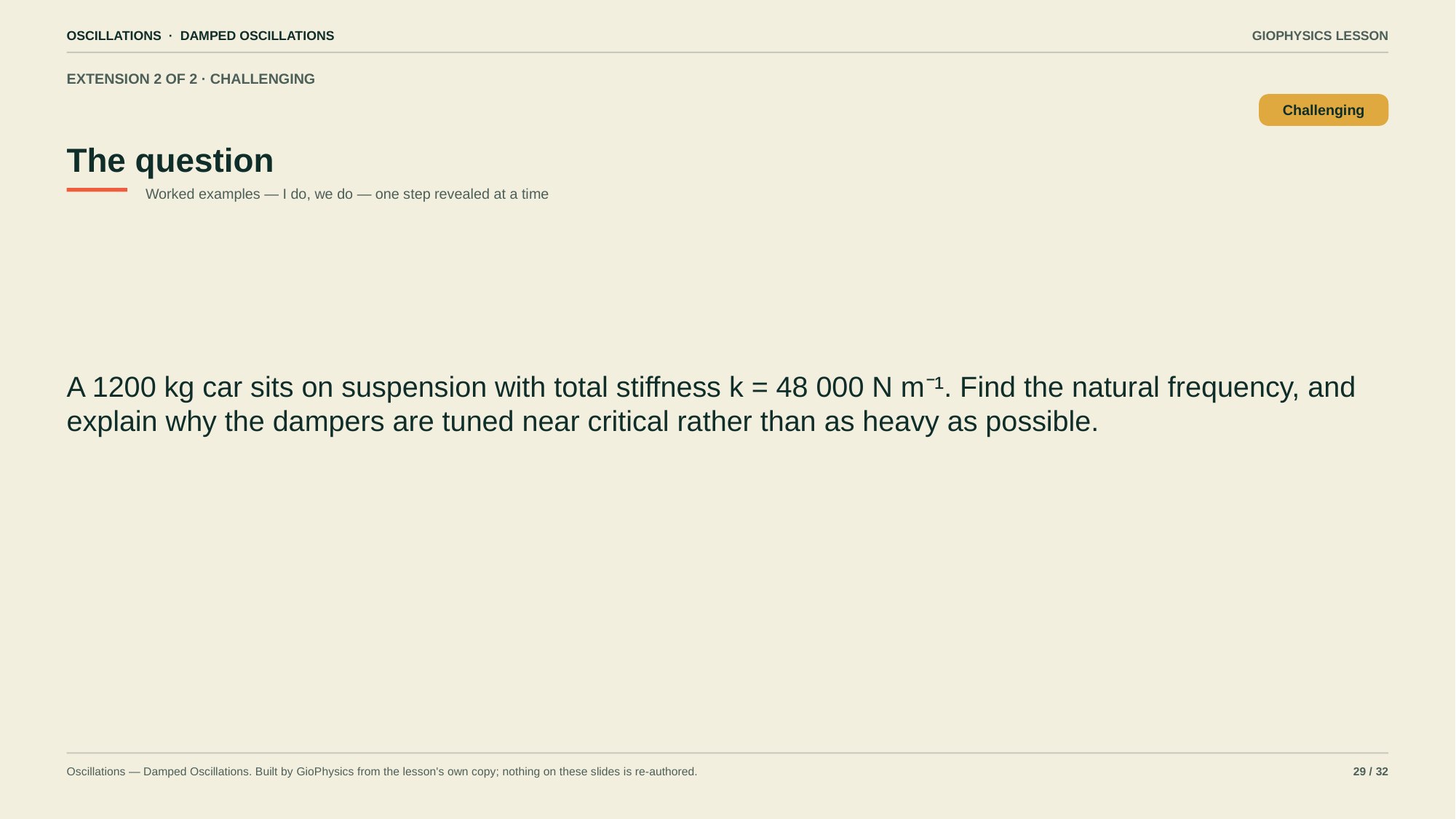

OSCILLATIONS  ·  DAMPED OSCILLATIONS
GIOPHYSICS LESSON

EXTENSION 2 OF 2 · CHALLENGING
The question

Challenging
Worked examples — I do, we do — one step revealed at a time

A 1200 kg car sits on suspension with total stiffness k = 48 000 N m⁻¹. Find the natural frequency, and explain why the dampers are tuned near critical rather than as heavy as possible.

Oscillations — Damped Oscillations. Built by GioPhysics from the lesson's own copy; nothing on these slides is re-authored.
29 / 32